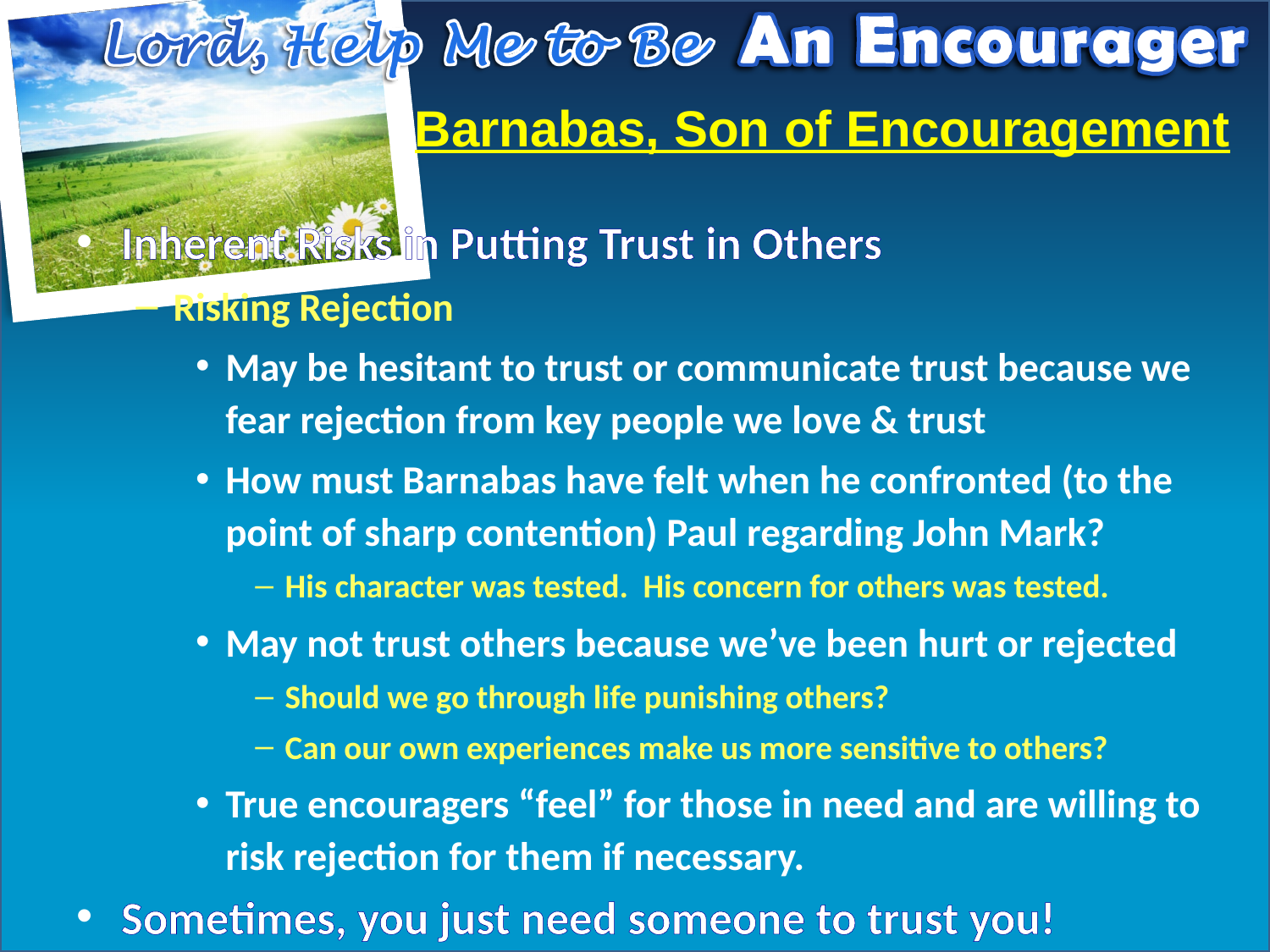

# Barnabas, Son of Encouragement
Inherent Risks in Putting Trust in Others
Risking Rejection
May be hesitant to trust or communicate trust because we fear rejection from key people we love & trust
How must Barnabas have felt when he confronted (to the point of sharp contention) Paul regarding John Mark?
His character was tested.  His concern for others was tested.
May not trust others because we’ve been hurt or rejected
Should we go through life punishing others?
Can our own experiences make us more sensitive to others?
True encouragers “feel” for those in need and are willing to risk rejection for them if necessary.
Sometimes, you just need someone to trust you!